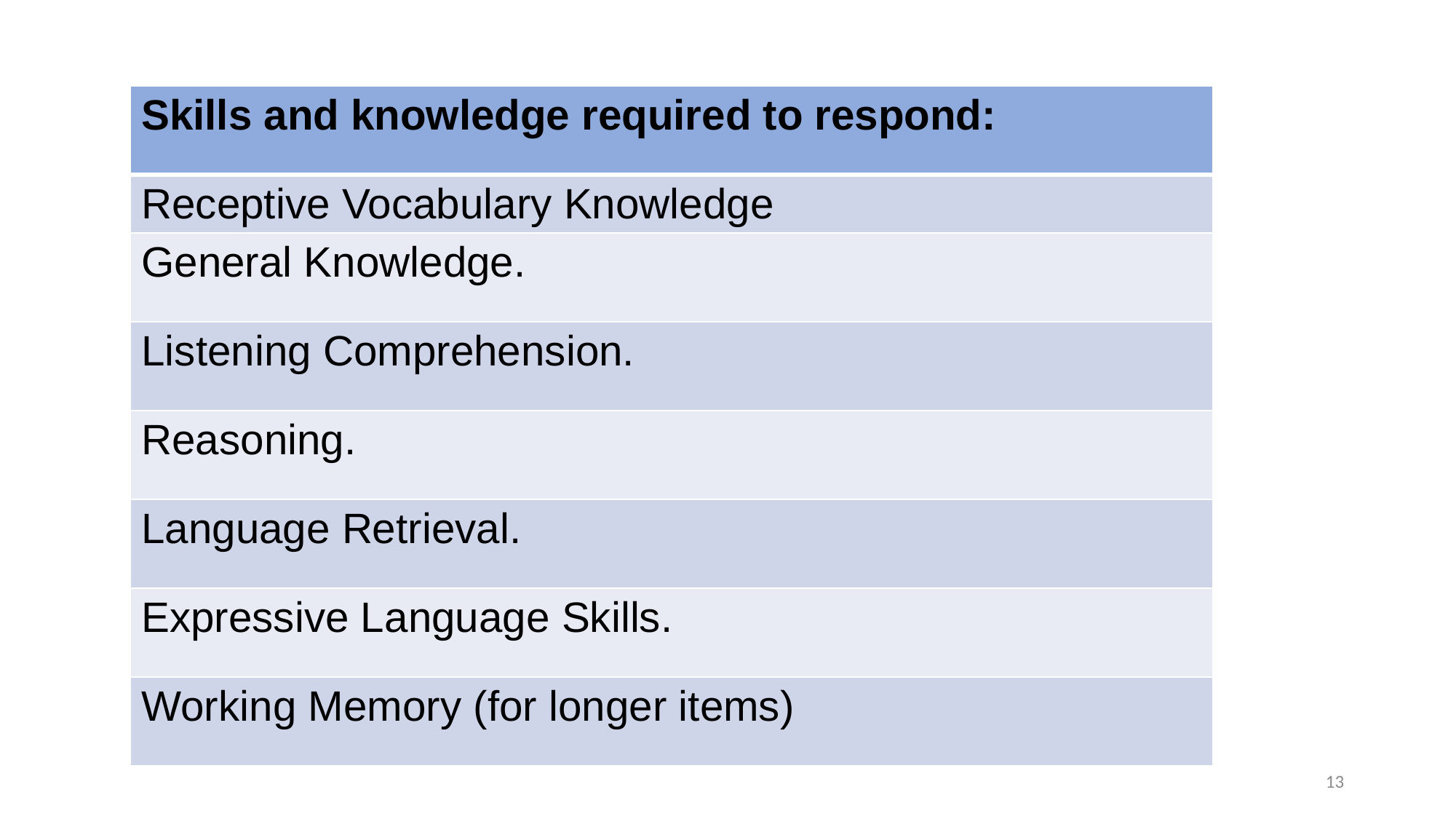

| Skills and knowledge required to respond: |
| --- |
| Receptive Vocabulary Knowledge |
| General Knowledge. |
| Listening Comprehension. |
| Reasoning. |
| Language Retrieval. |
| Expressive Language Skills. |
| Working Memory (for longer items) |
13